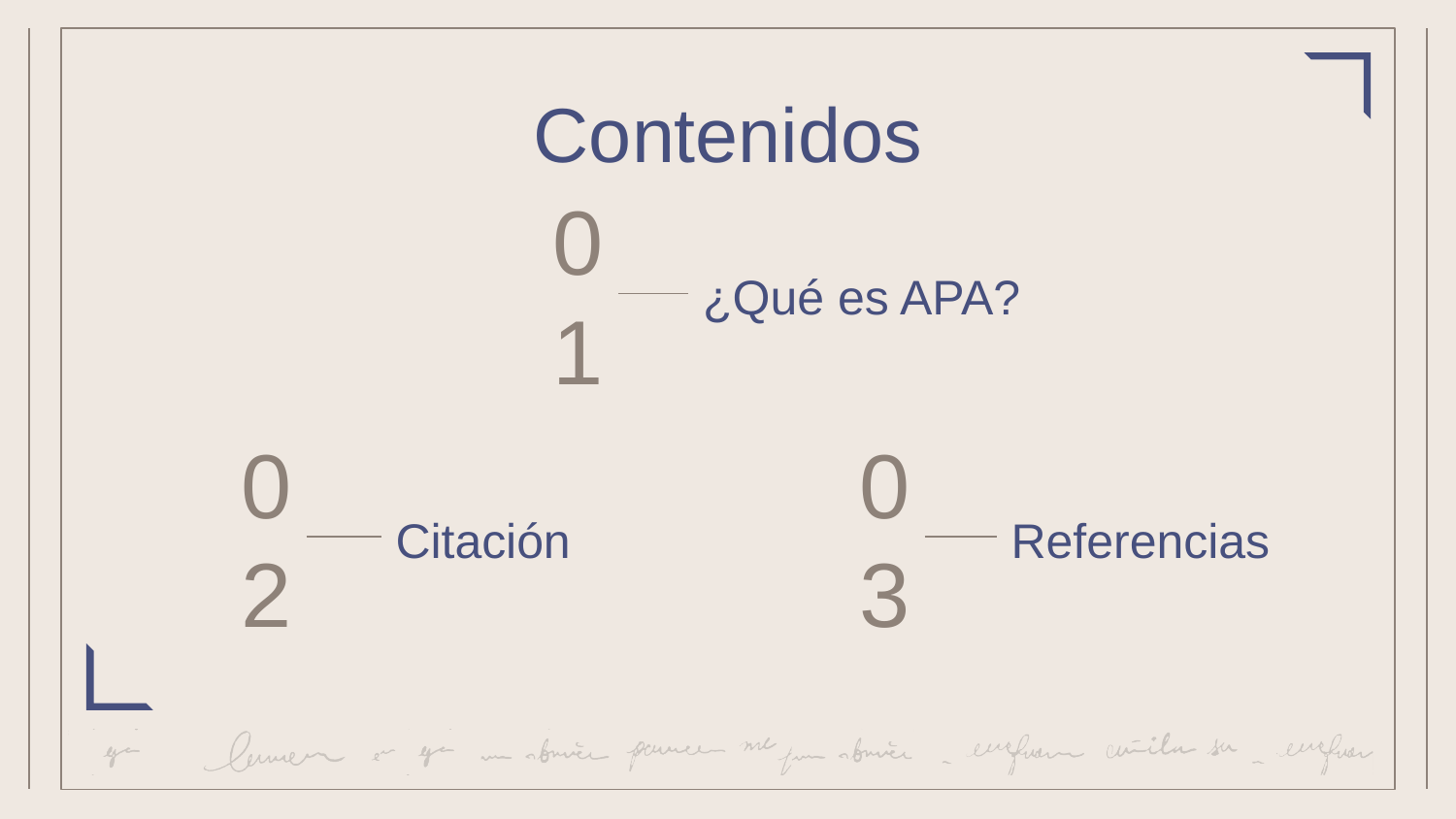

Contenidos
# 01
¿Qué es APA?
02
03
Citación
Referencias